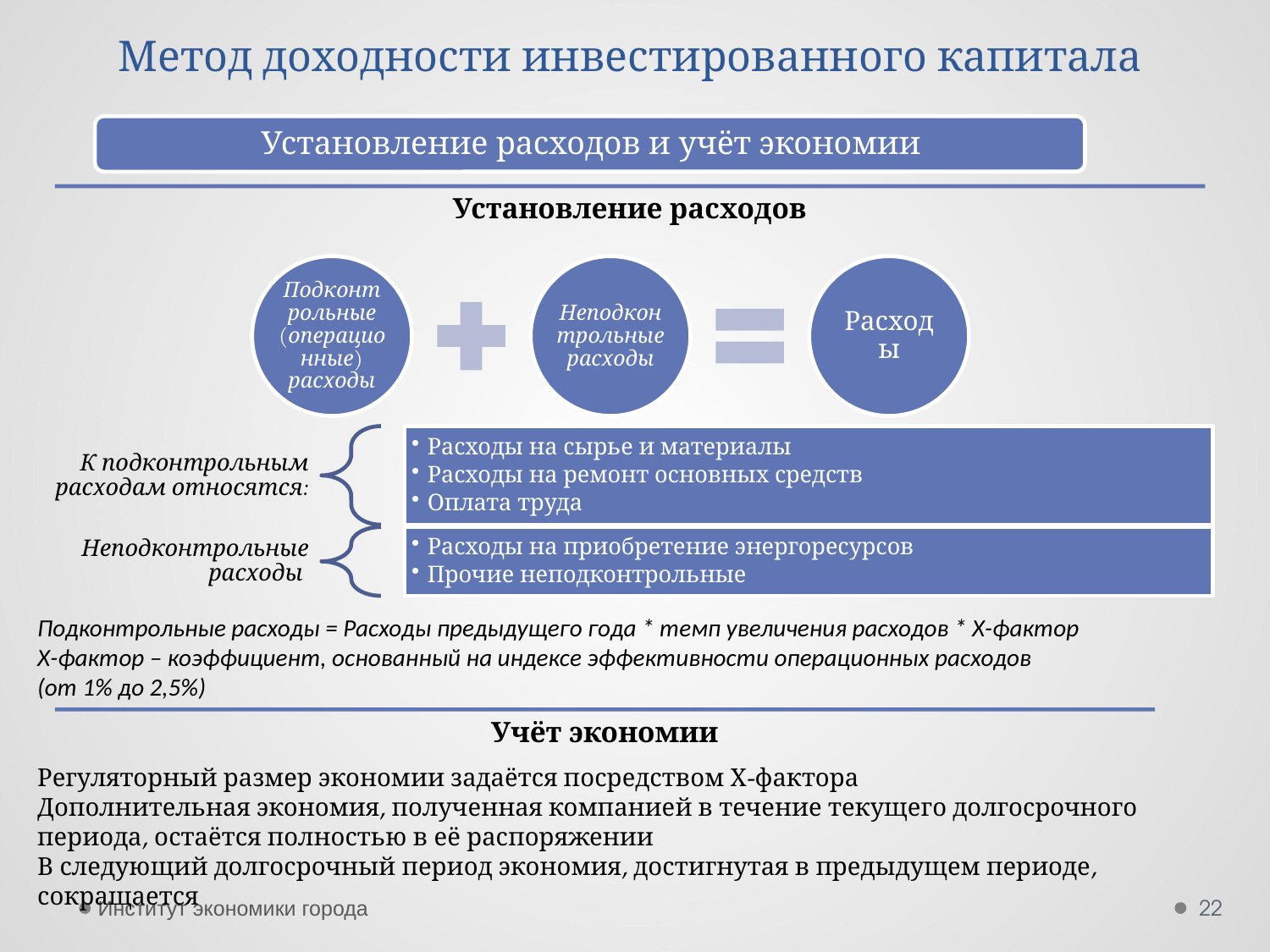

# Метод доходности инвестированного капитала
Установление расходов и учёт экономии
Установление расходов
Подконтрольные (операционные) расходы

Неподконтрольные расходы

Расходы
К подконтрольным расходам относятся:
Расходы на сырье и материалы
Расходы на ремонт основных средств
Оплата труда
Неподконтрольные расходы
Расходы на приобретение энергоресурсов
Прочие неподконтрольные
Подконтрольные расходы = Расходы предыдущего года * темп увеличения расходов * Х-фактор
Х-фактор – коэффициент, основанный на индексе эффективности операционных расходов
(от 1% до 2,5%)
Учёт экономии
Регуляторный размер экономии задаётся посредством Х-фактора
Дополнительная экономия, полученная компанией в течение текущего долгосрочного периода, остаётся полностью в её распоряжении
В следующий долгосрочный период экономия, достигнутая в предыдущем периоде, сокращается
Институт экономики города
22